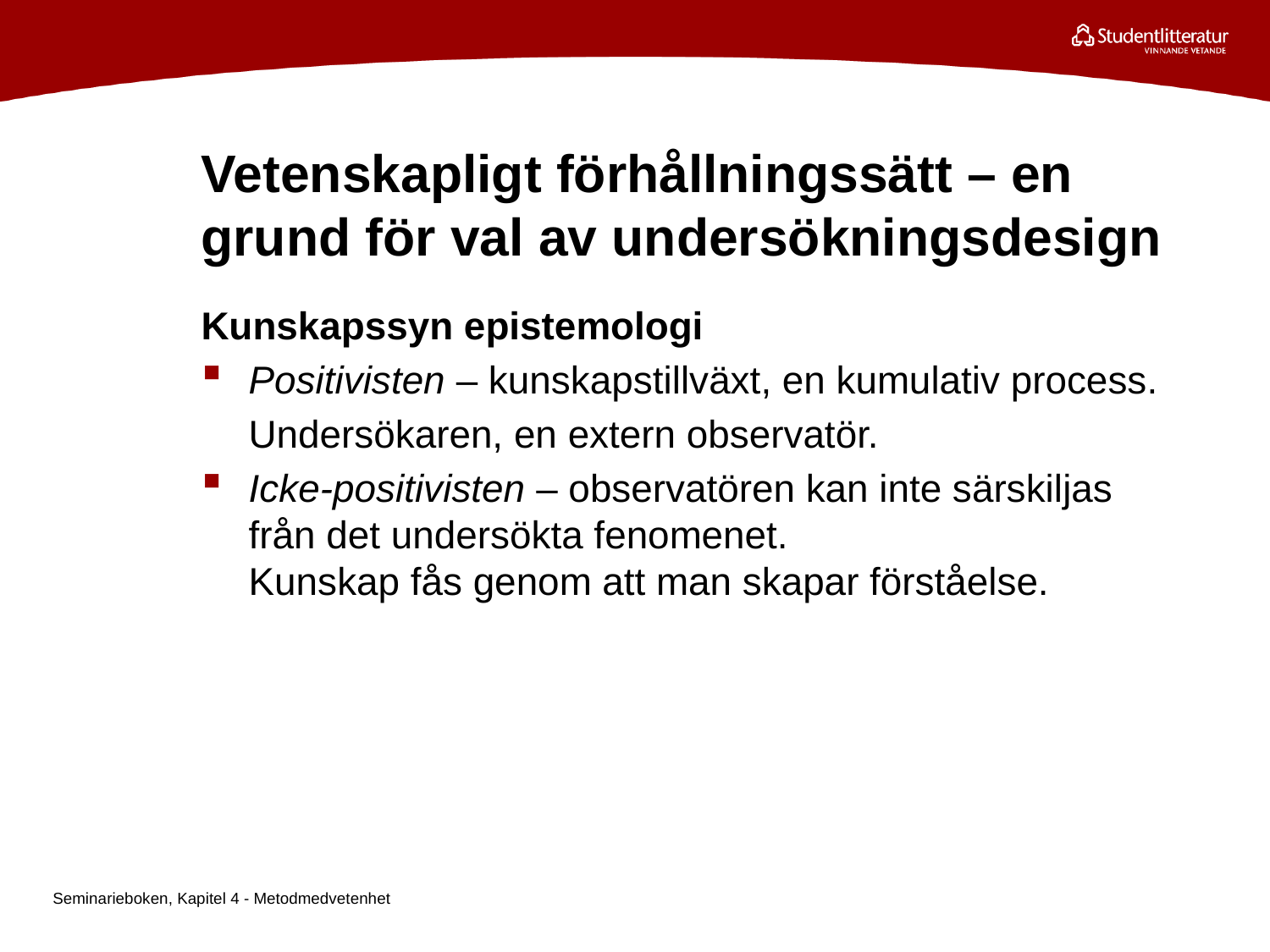

# Vetenskapligt förhållningssätt – en grund för val av undersökningsdesign
Kunskapssyn epistemologi
Positivisten – kunskapstillväxt, en kumulativ process.
	Undersökaren, en extern observatör.
Icke-positivisten – observatören kan inte särskiljas från det undersökta fenomenet.
Kunskap fås genom att man skapar förståelse.

Seminarieboken, Kapitel 4 - Metodmedvetenhet